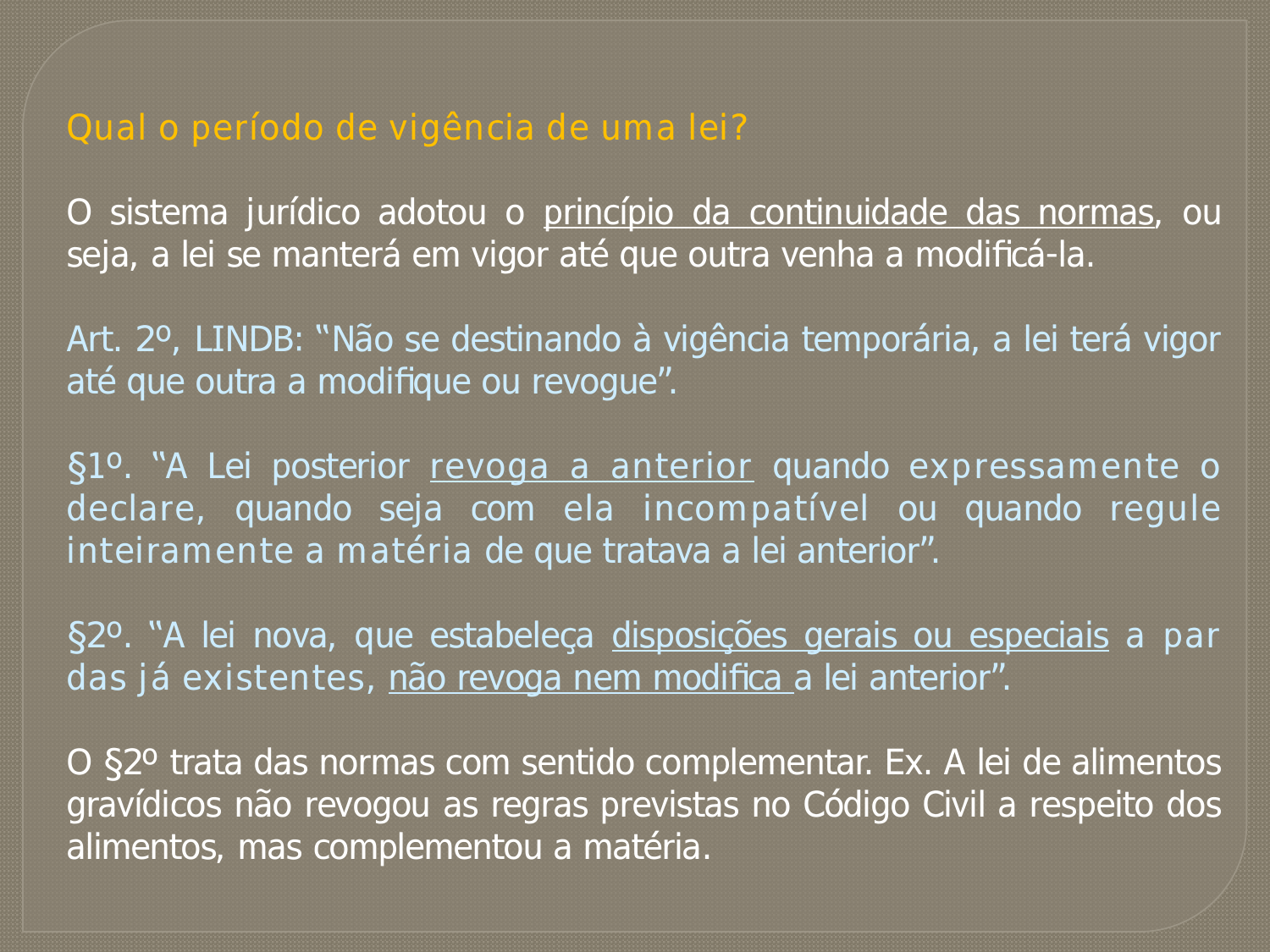

Qual o período de vigência de uma lei?

O sistema jurídico adotou o princípio da continuidade das normas, ou seja, a lei se manterá em vigor até que outra venha a modificá-la.

Art. 2º, LINDB: “Não se destinando à vigência temporária, a lei terá vigor até que outra a modifique ou revogue”.

§1º. “A Lei posterior revoga a anterior quando expressamente o declare, quando seja com ela incompatível ou quando regule inteiramente a matéria de que tratava a lei anterior”.

§2º. “A lei nova, que estabeleça disposições gerais ou especiais a par das já existentes, não revoga nem modifica a lei anterior”.

O §2º trata das normas com sentido complementar. Ex. A lei de alimentos gravídicos não revogou as regras previstas no Código Civil a respeito dos alimentos, mas complementou a matéria.